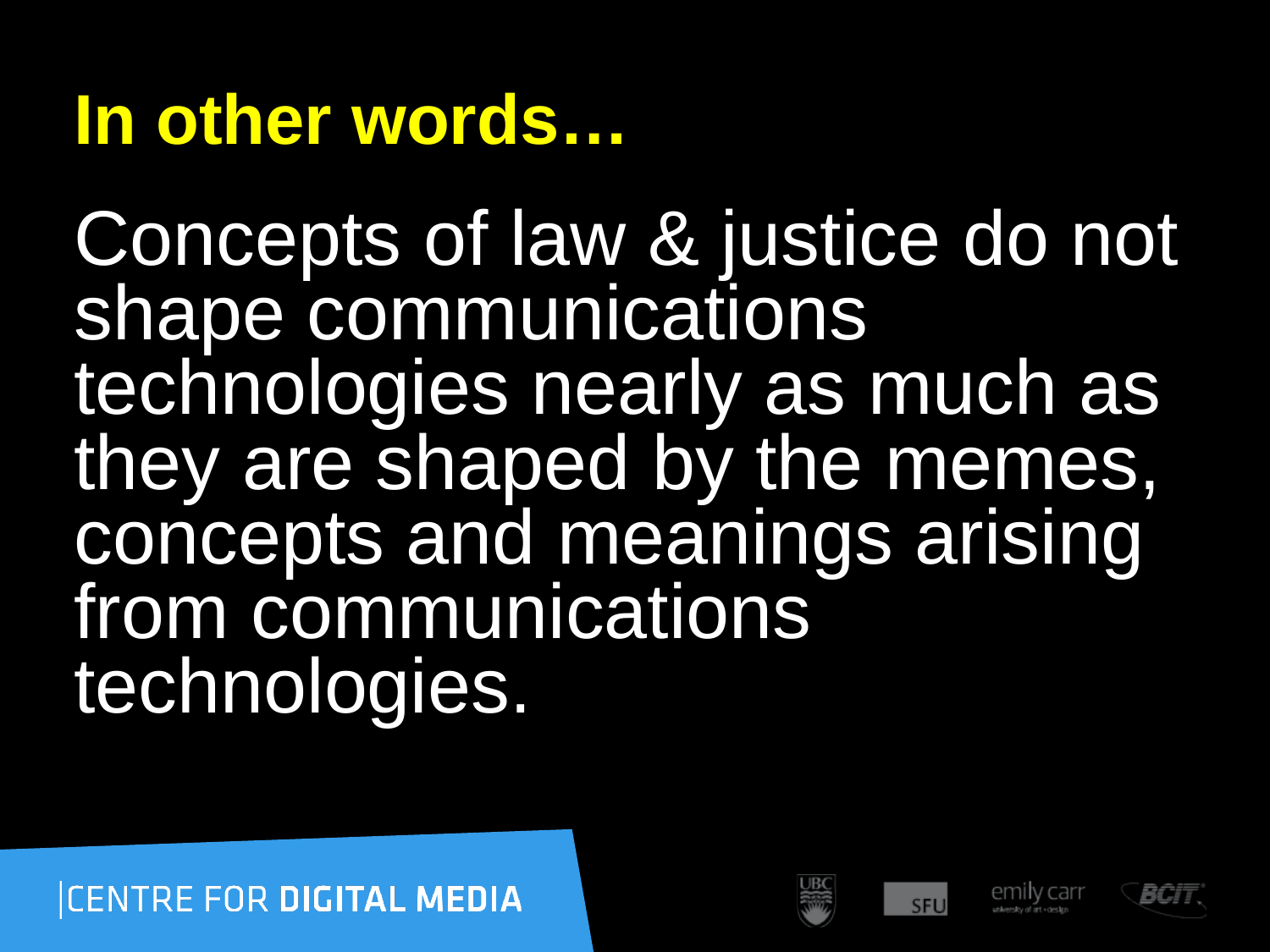

# In other words…
Concepts of law & justice do not shape communications technologies nearly as much as they are shaped by the memes, concepts and meanings arising from communications technologies.